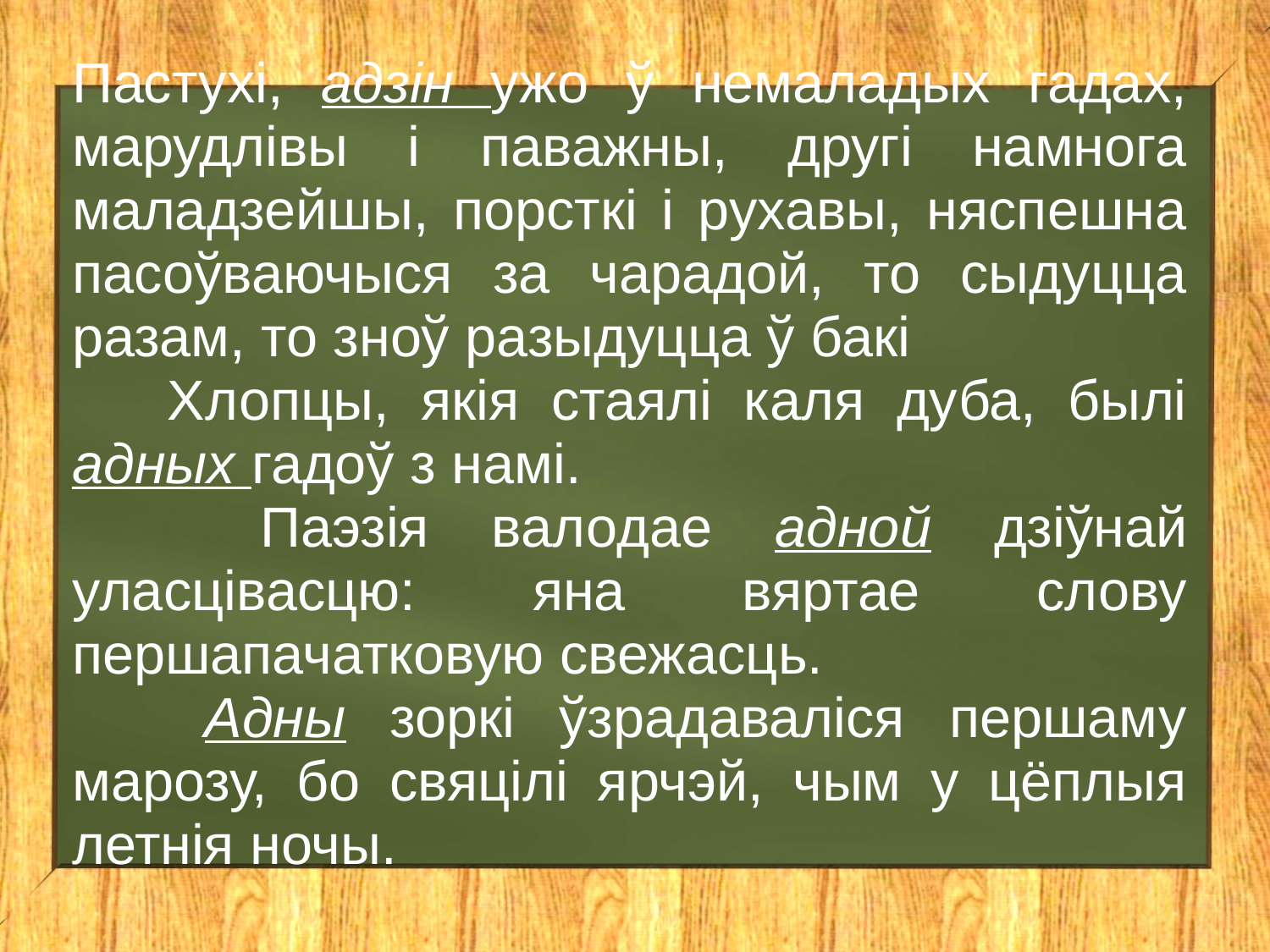

Пастухі, адзін ужо ў немаладых гадах, марудлівы і паважны, другі намнога маладзейшы, порсткі і рухавы, няспешна пасоўваючыся за чарадой, то сыдуцца разам, то зноў разыдуцца ў бакі
   Хлопцы, якія стаялі каля дуба, былі адных гадоў з намі.
   Паэзія валодае адной дзіўнай уласцівасцю: яна вяртае слову першапачатковую свежасць.
   Адны зоркі ўзрадаваліся першаму марозу, бо свяцілі ярчэй, чым у цёплыя летнія ночы.